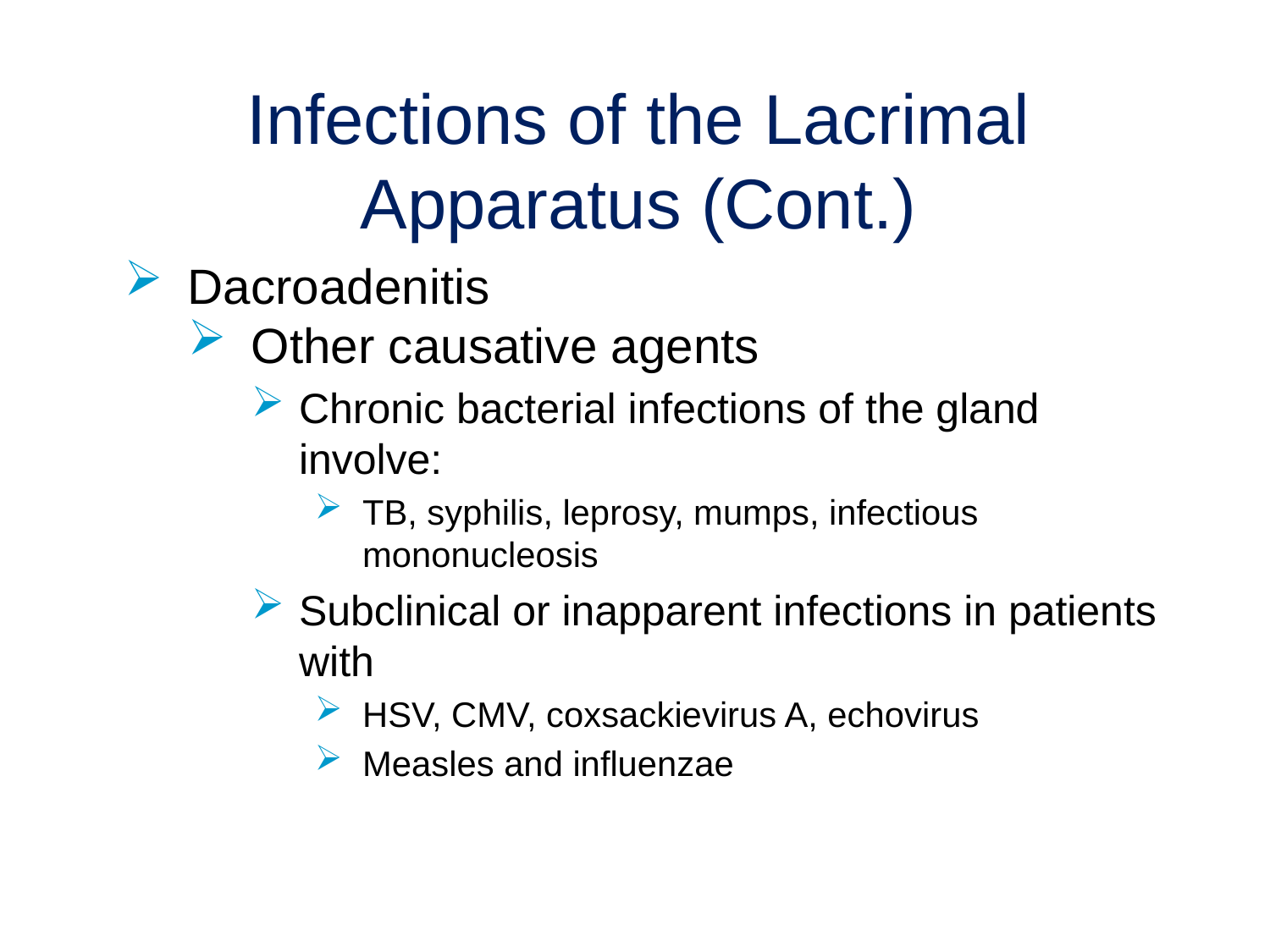

# Infections of the Lacrimal Apparatus (Cont.)
Dacroadenitis
Other causative agents
Chronic bacterial infections of the gland involve:
TB, syphilis, leprosy, mumps, infectious mononucleosis
Subclinical or inapparent infections in patients with
HSV, CMV, coxsackievirus A, echovirus
Measles and influenzae